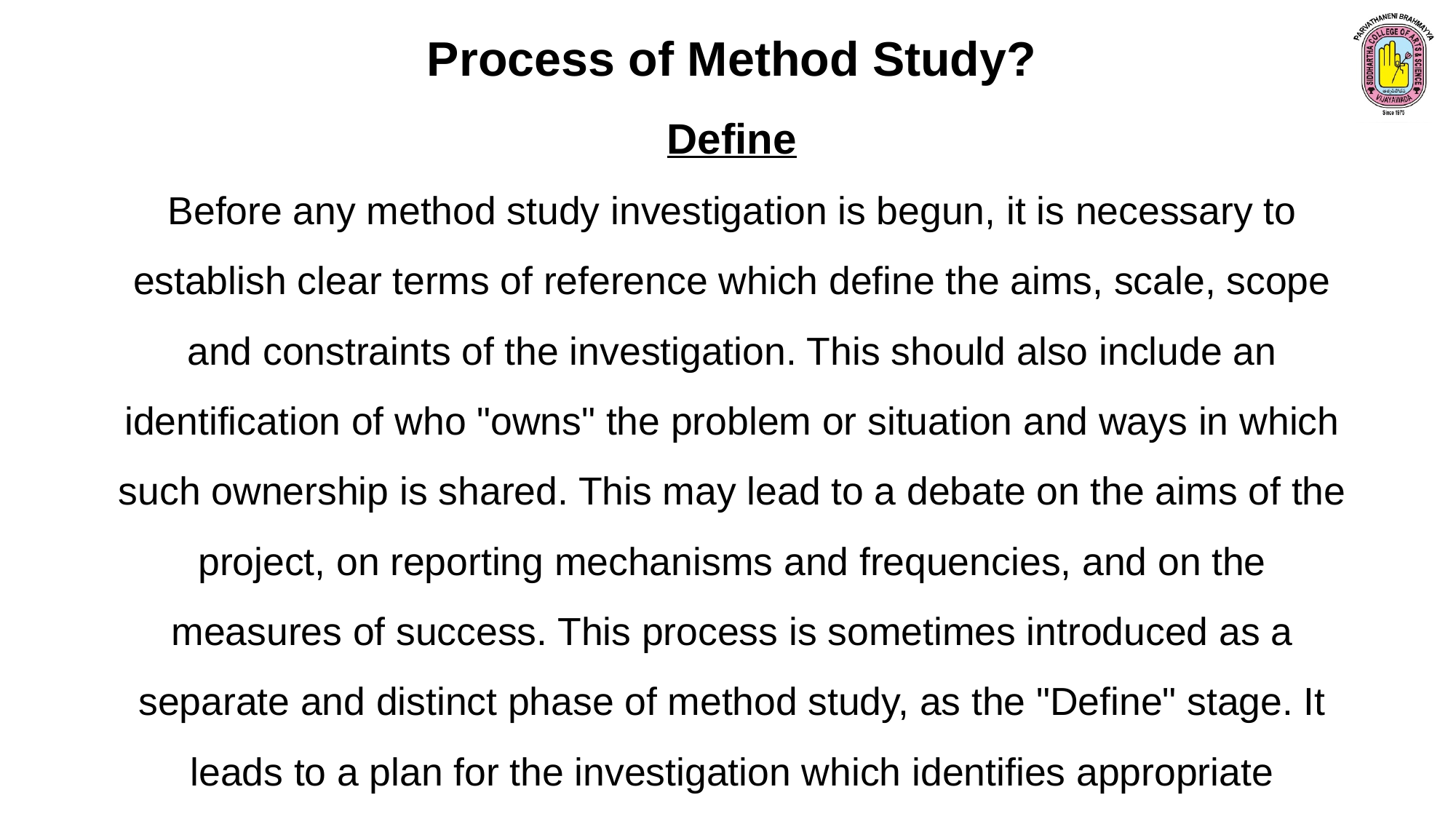

Process of Method Study?
Define
Before any method study investigation is begun, it is necessary to establish clear terms of reference which define the aims, scale, scope and constraints of the investigation. This should also include an identification of who "owns" the problem or situation and ways in which such ownership is shared. This may lead to a debate on the aims of the project, on reporting mechanisms and frequencies, and on the measures of success. This process is sometimes introduced as a separate and distinct phase of method study, as the "Define" stage. It leads to a plan for the investigation which identifies appropriate techniques, personnel, and timescale.